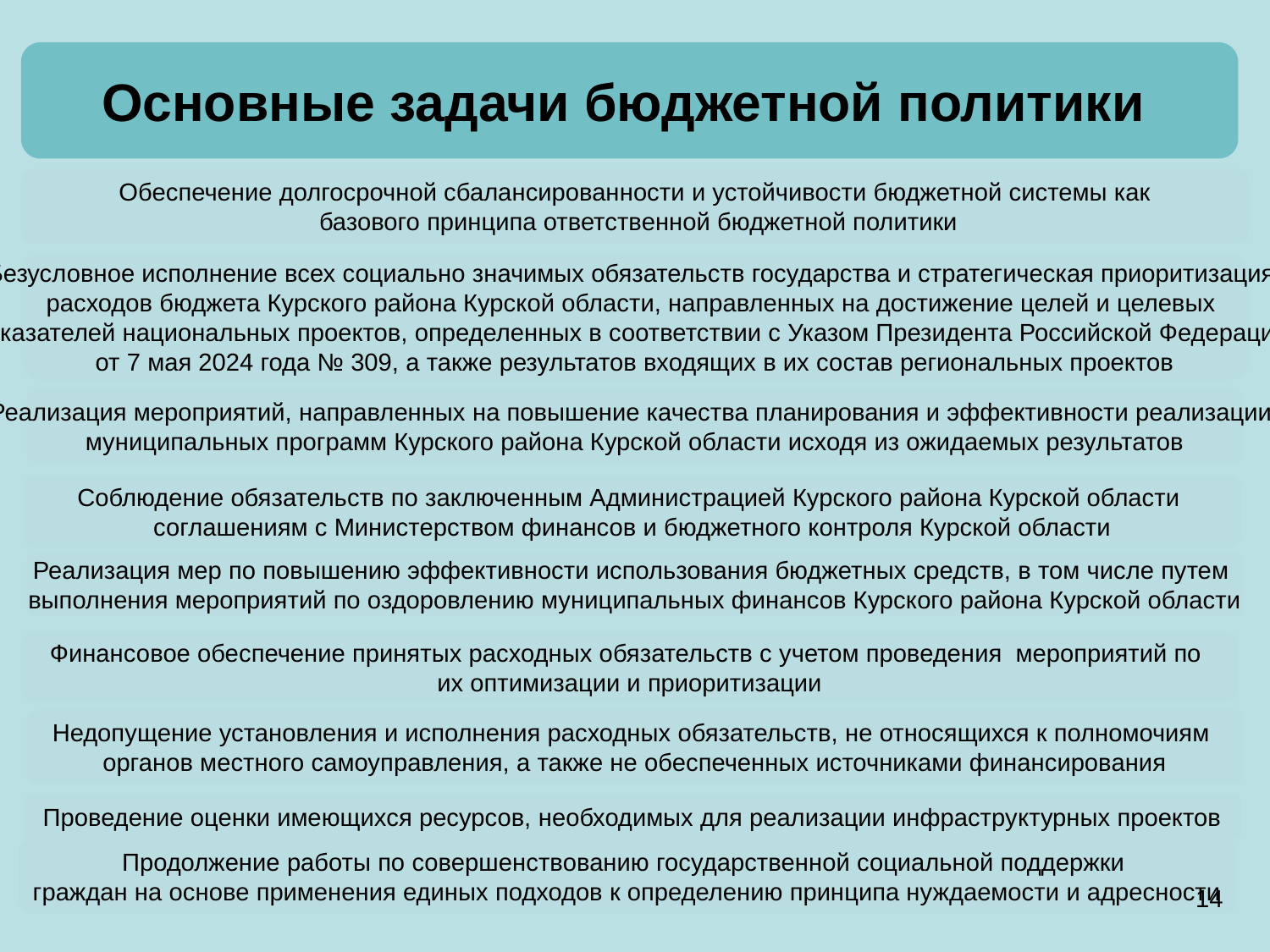

Основные задачи бюджетной политики
Обеспечение долгосрочной сбалансированности и устойчивости бюджетной системы как
 базового принципа ответственной бюджетной политики

Безусловное исполнение всех социально значимых обязательств государства и стратегическая приоритизация
расходов бюджета Курского района Курской области, направленных на достижение целей и целевых
показателей национальных проектов, определенных в соответствии с Указом Президента Российской Федерации
от 7 мая 2024 года № 309, а также результатов входящих в их состав региональных проектов
Реализация мероприятий, направленных на повышение качества планирования и эффективности реализации
муниципальных программ Курского района Курской области исходя из ожидаемых результатов
Соблюдение обязательств по заключенным Администрацией Курского района Курской области
соглашениям с Министерством финансов и бюджетного контроля Курской области
Реализация мер по повышению эффективности использования бюджетных средств, в том числе путем
выполнения мероприятий по оздоровлению муниципальных финансов Курского района Курской области
Финансовое обеспечение принятых расходных обязательств с учетом проведения  мероприятий по
их оптимизации и приоритизации
Недопущение установления и исполнения расходных обязательств, не относящихся к полномочиям
органов местного самоуправления, а также не обеспеченных источниками финансирования
Проведение оценки имеющихся ресурсов, необходимых для реализации инфраструктурных проектов
Продолжение работы по совершенствованию государственной социальной поддержки
граждан на основе применения единых подходов к определению принципа нуждаемости и адресности
14